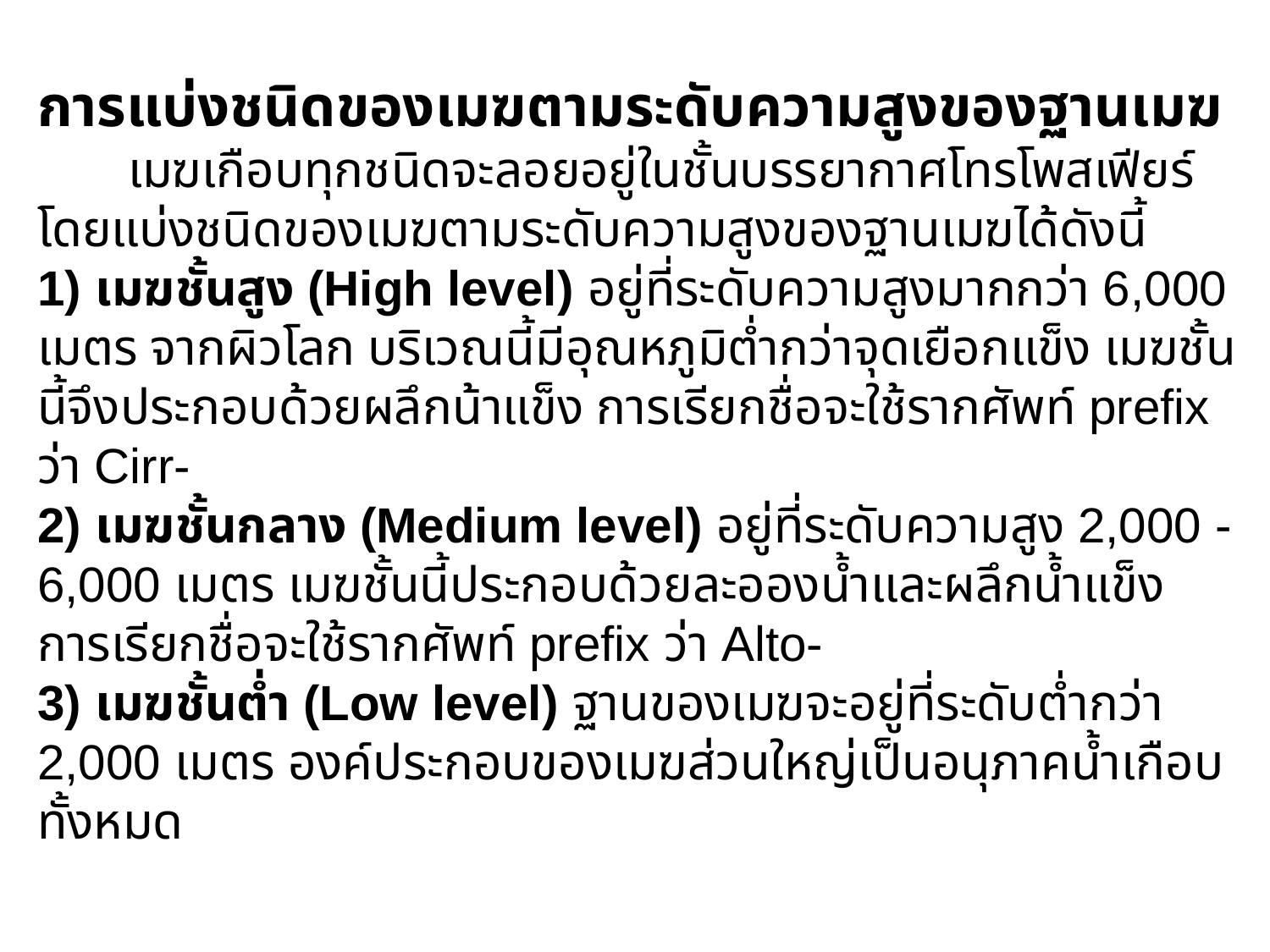

การแบ่งชนิดของเมฆตามระดับความสูงของฐานเมฆ
       เมฆเกือบทุกชนิดจะลอยอยู่ในชั้นบรรยากาศโทรโพสเฟียร์ โดยแบ่งชนิดของเมฆตามระดับความสูงของฐานเมฆได้ดังนี้
1) เมฆชั้นสูง (High level) อยู่ที่ระดับความสูงมากกว่า 6,000 เมตร จากผิวโลก บริเวณนี้มีอุณหภูมิต่ำกว่าจุดเยือกแข็ง เมฆชั้นนี้จึงประกอบด้วยผลึกน้าแข็ง การเรียกชื่อจะใช้รากศัพท์ prefix ว่า Cirr-
2) เมฆชั้นกลาง (Medium level) อยู่ที่ระดับความสูง 2,000 - 6,000 เมตร เมฆชั้นนี้ประกอบด้วยละอองน้ำและผลึกน้ำแข็ง การเรียกชื่อจะใช้รากศัพท์ prefix ว่า Alto-
3) เมฆชั้นต่ำ (Low level) ฐานของเมฆจะอยู่ที่ระดับต่ำกว่า 2,000 เมตร องค์ประกอบของเมฆส่วนใหญ่เป็นอนุภาคน้ำเกือบทั้งหมด